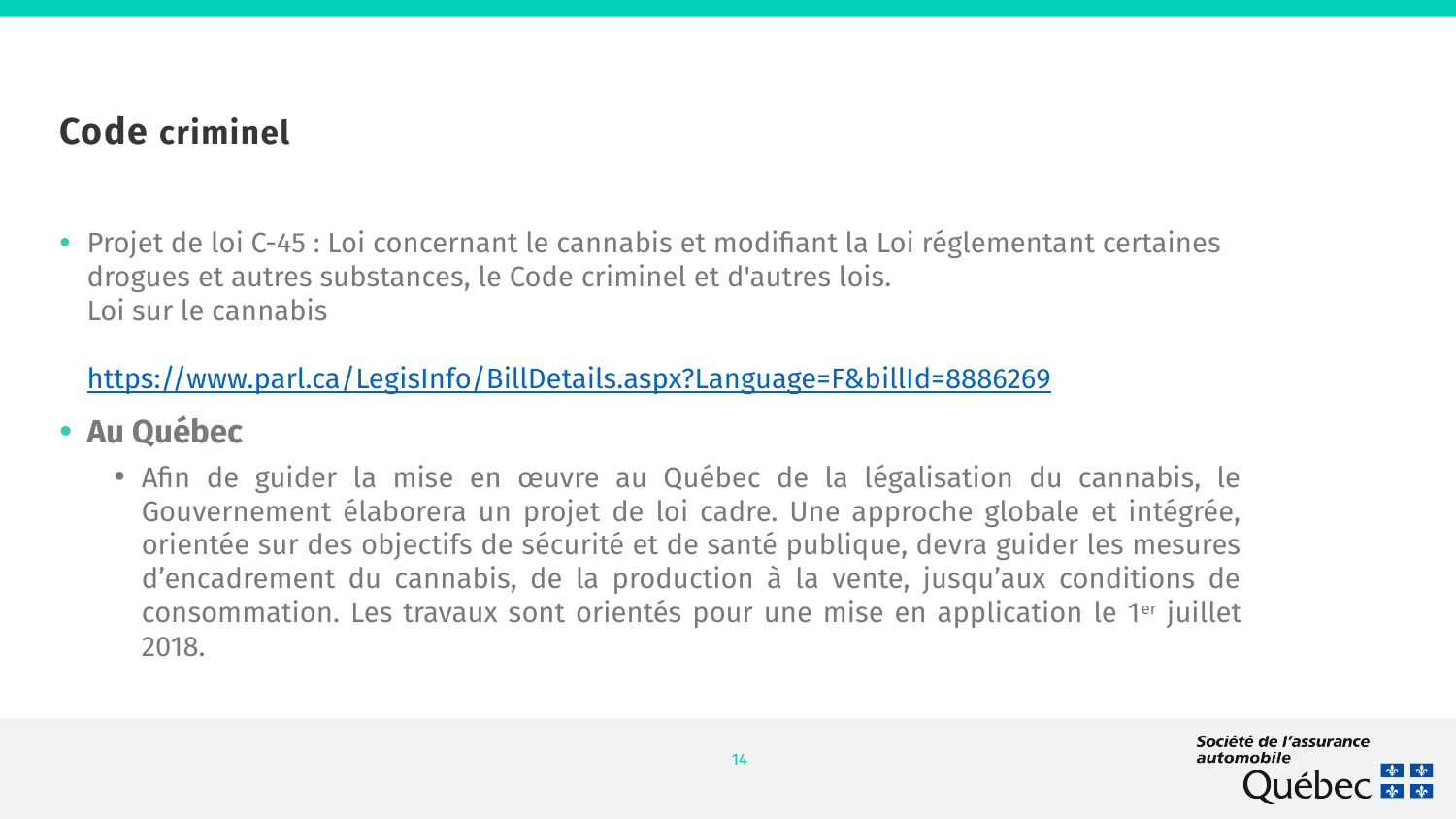

Code criminel

Projet de loi C-45 : Loi concernant le cannabis et modifiant la Loi réglementant certaines drogues et autres substances, le Code criminel et d'autres lois.
Loi sur le cannabis
https://www.parl.ca/LegisInfo/BillDetails.aspx?Language=F&billId=8886269
Au Québec
Afin de guider la mise en œuvre au Québec de la légalisation du cannabis, le Gouvernement élaborera un projet de loi cadre. Une approche globale et intégrée, orientée sur des objectifs de sécurité et de santé publique, devra guider les mesures d’encadrement du cannabis, de la production à la vente, jusqu’aux conditions de consommation. Les travaux sont orientés pour une mise en application le 1er juillet 2018.

14